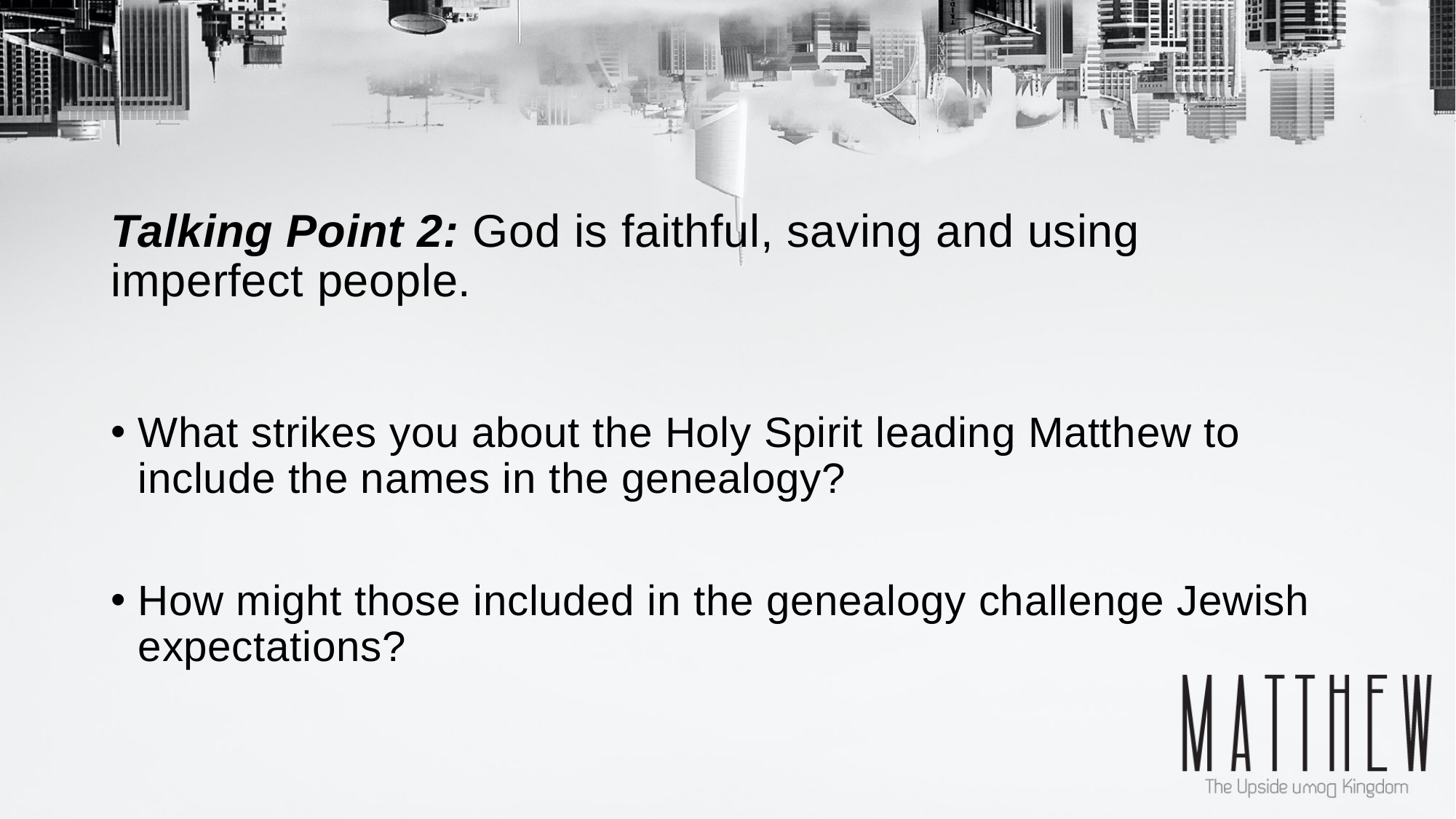

# Talking Point 2: God is faithful, saving and using imperfect people.
What strikes you about the Holy Spirit leading Matthew to include the names in the genealogy?

How might those included in the genealogy challenge Jewish expectations?